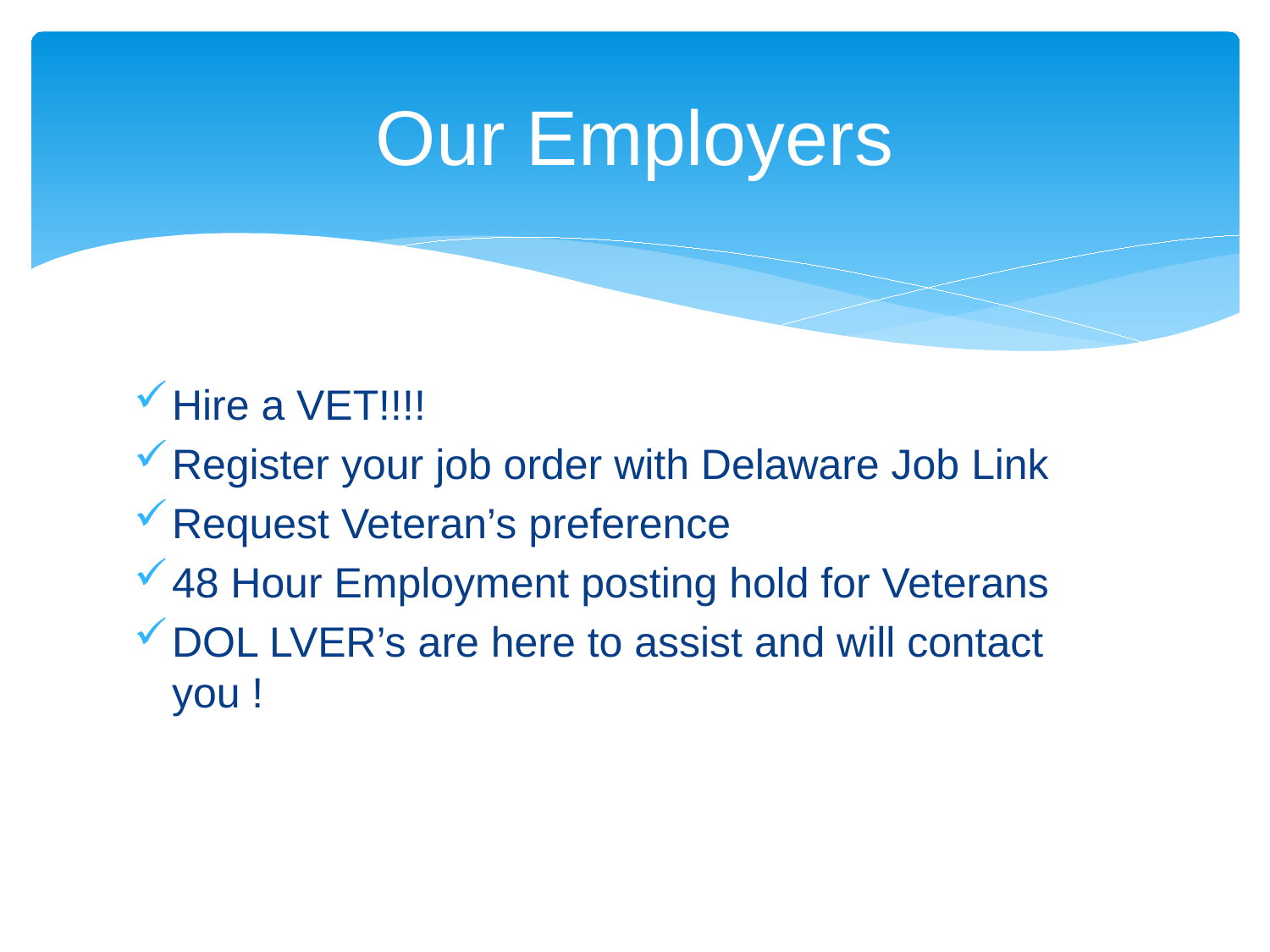

# Our Employers
Hire a VET!!!!
Register your job order with Delaware Job Link
Request Veteran’s preference
48 Hour Employment posting hold for Veterans
DOL LVER’s are here to assist and will contact you !